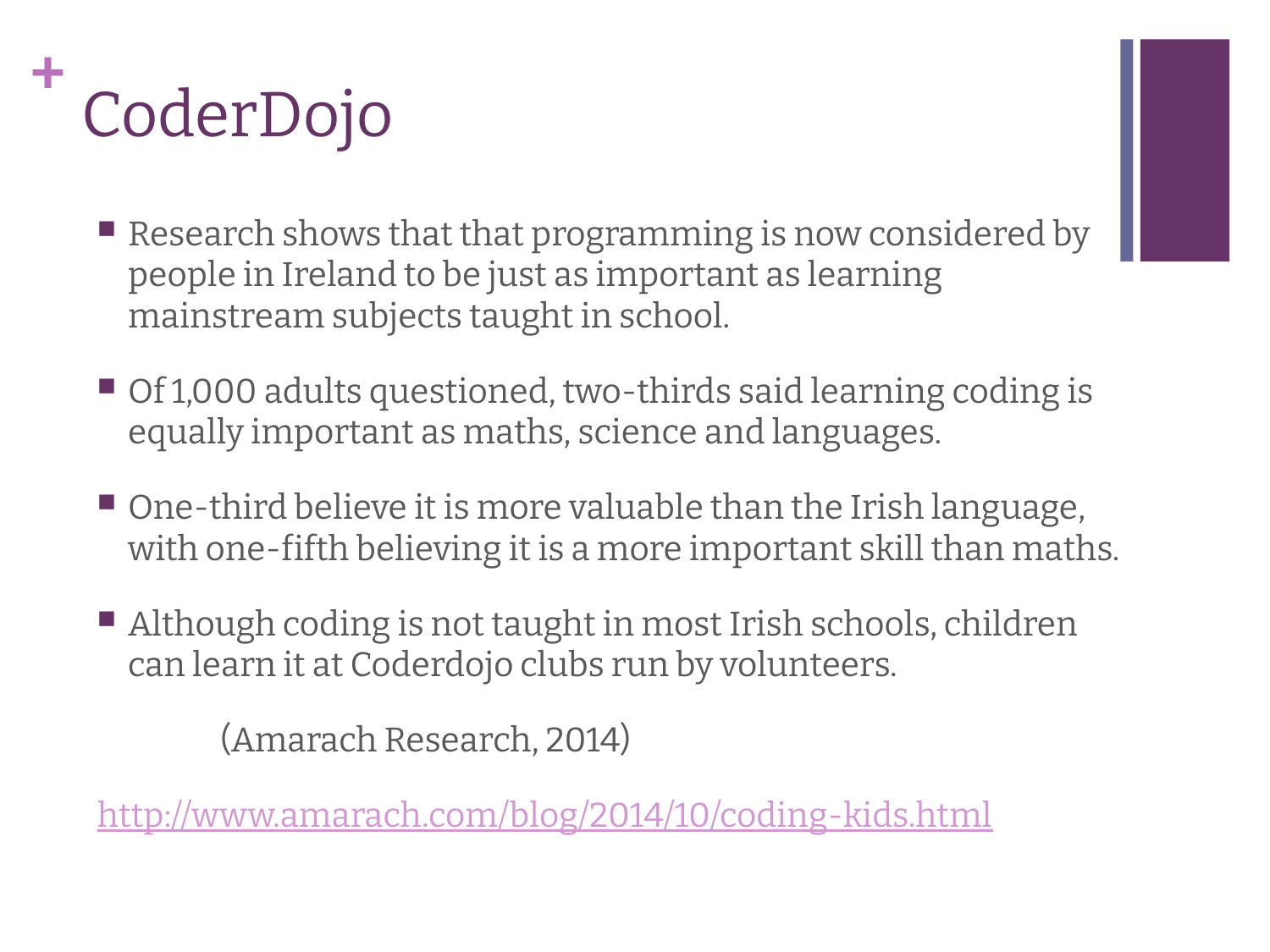

# CoderDojo
Research shows that that programming is now considered by people in Ireland to be just as important as learning mainstream subjects taught in school.
Of 1,000 adults questioned, two-thirds said learning coding is equally important as maths, science and languages.
One-third believe it is more valuable than the Irish language, with one-fifth believing it is a more important skill than maths.
Although coding is not taught in most Irish schools, children can learn it at Coderdojo clubs run by volunteers.
				(Amarach Research, 2014)
http://www.amarach.com/blog/2014/10/coding-kids.html